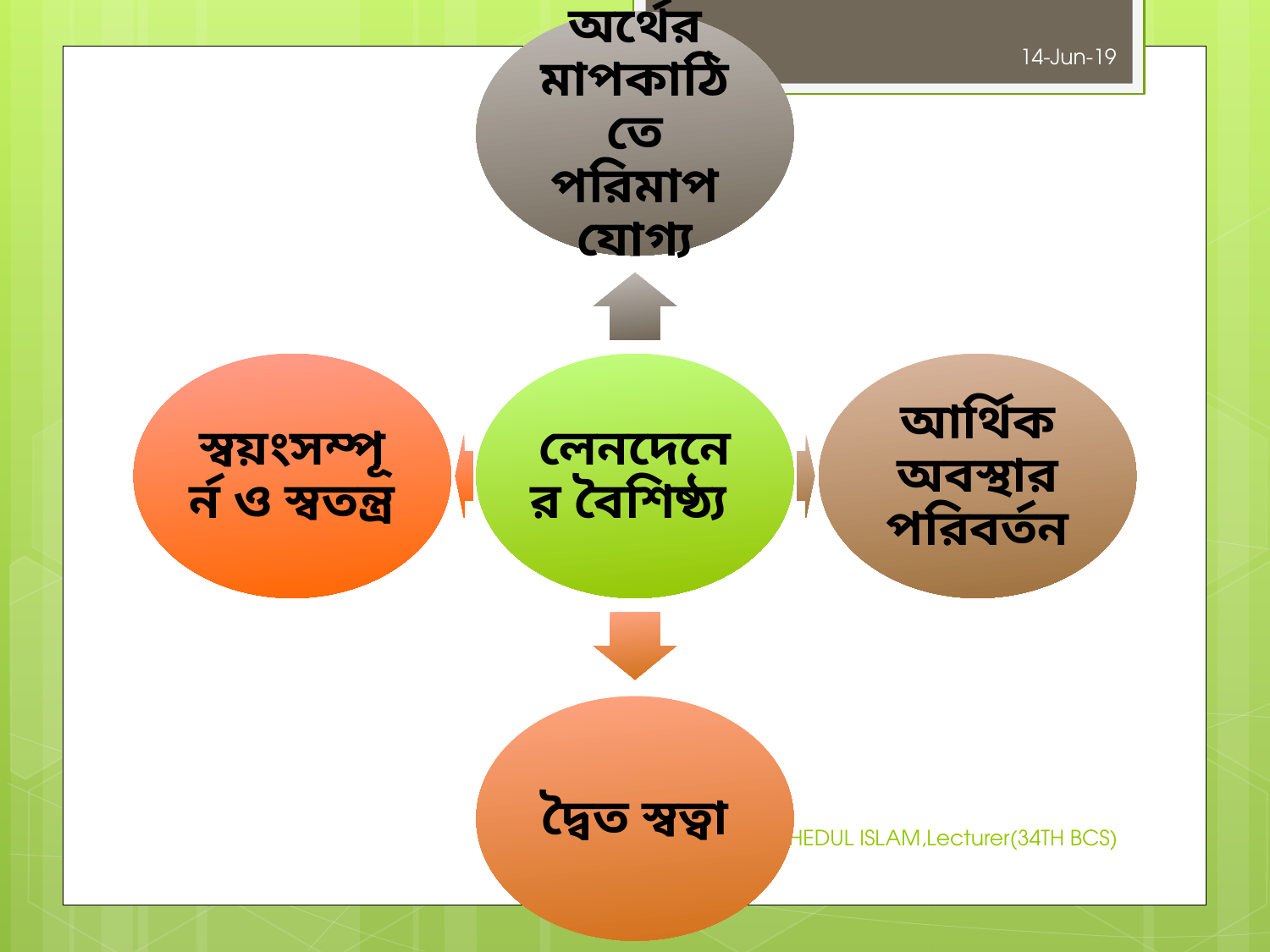

লেনদেনের বৈশিষ্ঠ্য

অর্থের মাপকাঠিতে পরিমাপযোগ্য

আর্থিক অবস্থার পরিবর্তন

দ্বৈত স্বত্বা

স্বয়ংসম্পূর্ন ও স্বতন্ত্র
13
14-Jun-19
MD.RASHEDUL ISLAM,Lecturer(34TH BCS)